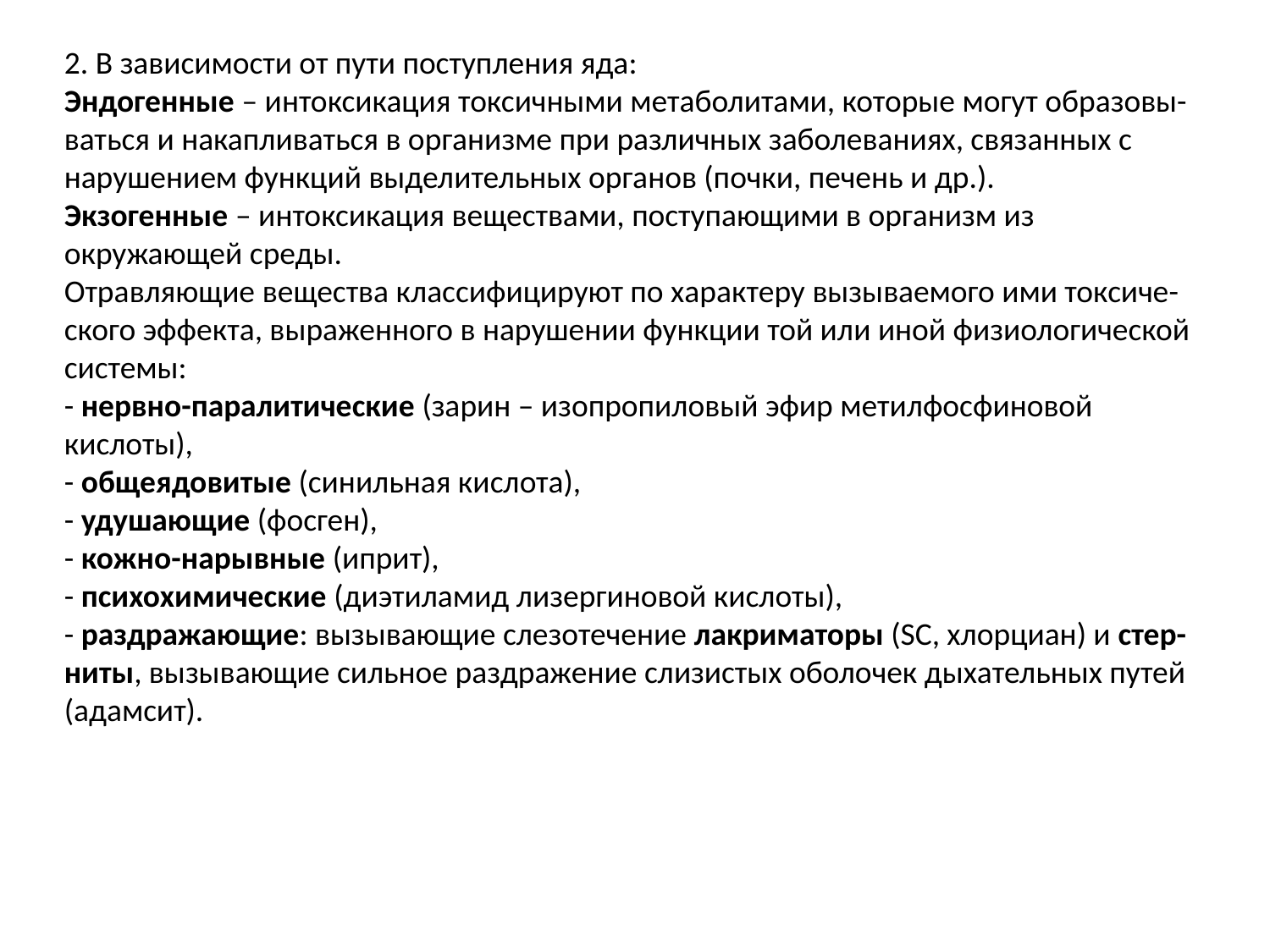

2. В зависимости от пути поступления яда:
Эндогенные – интоксикация токсичными метаболитами, которые могут образовы-
ваться и накапливаться в организме при различных заболеваниях, связанных с нарушением функций выделительных органов (почки, печень и др.).
Экзогенные – интоксикация веществами, поступающими в организм из окружающей среды.
Отравляющие вещества классифицируют по характеру вызываемого ими токсиче-
ского эффекта, выраженного в нарушении функции той или иной физиологической
системы:
- нервно-паралитические (зарин – изопропиловый эфир метилфосфиновой кислоты),
- общеядовитые (синильная кислота),
- удушающие (фосген),
- кожно-нарывные (иприт),
- психохимические (диэтиламид лизергиновой кислоты),
- раздражающие: вызывающие слезотечение лакриматоры (SC, хлорциан) и стер-
ниты, вызывающие сильное раздражение слизистых оболочек дыхательных путей
(адамсит).